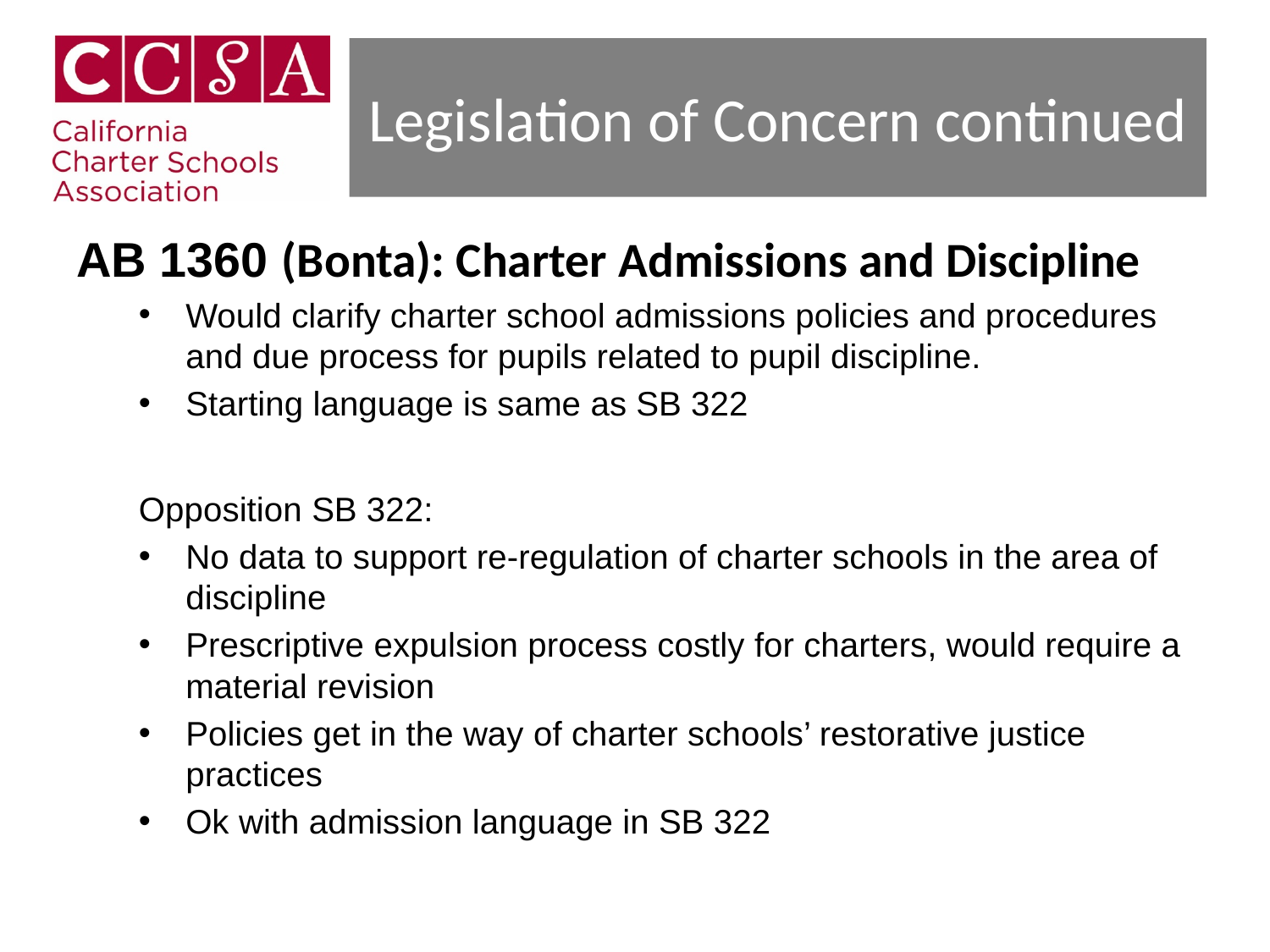

# Legislation of Concern continued
AB 1360 (Bonta): Charter Admissions and Discipline
Would clarify charter school admissions policies and procedures and due process for pupils related to pupil discipline.
Starting language is same as SB 322

Opposition SB 322:
No data to support re-regulation of charter schools in the area of discipline
Prescriptive expulsion process costly for charters, would require a material revision
Policies get in the way of charter schools’ restorative justice practices
Ok with admission language in SB 322